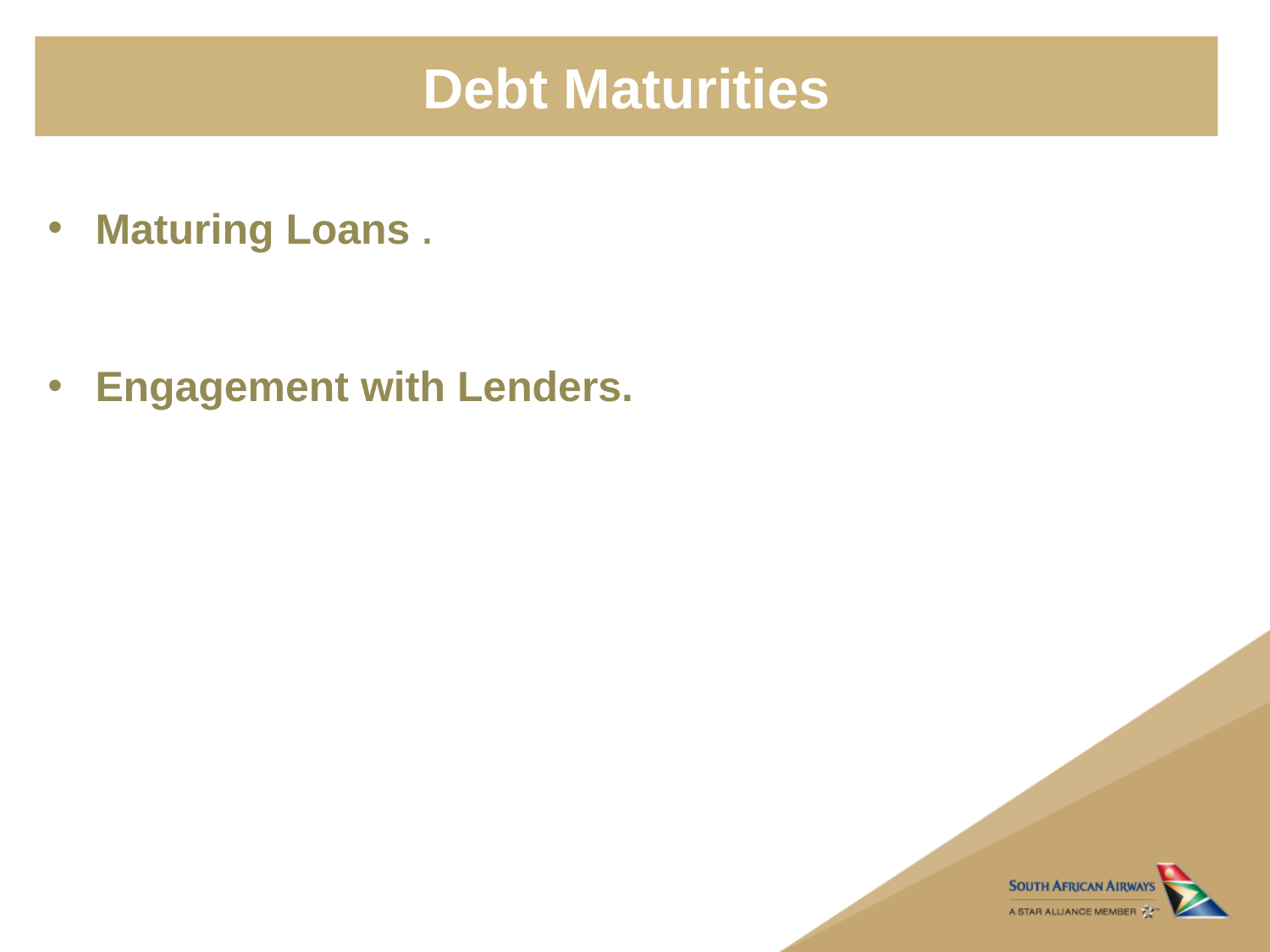

# Debt Maturities

Maturing Loans .

Engagement with Lenders.